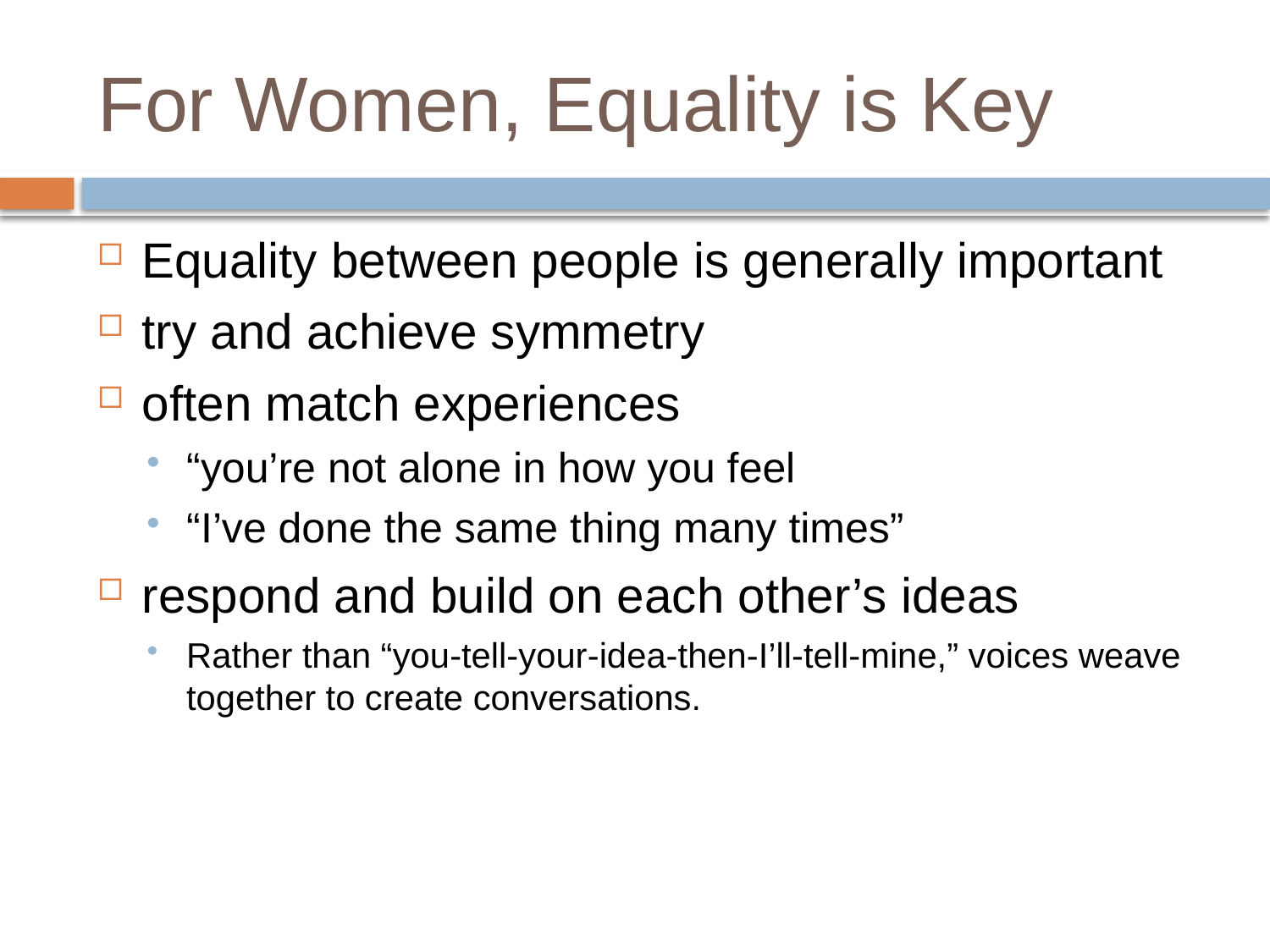

# For Women, Equality is Key
Equality between people is generally important
try and achieve symmetry
often match experiences
“you’re not alone in how you feel
“I’ve done the same thing many times”
respond and build on each other’s ideas
Rather than “you-tell-your-idea-then-I’ll-tell-mine,” voices weave together to create conversations.